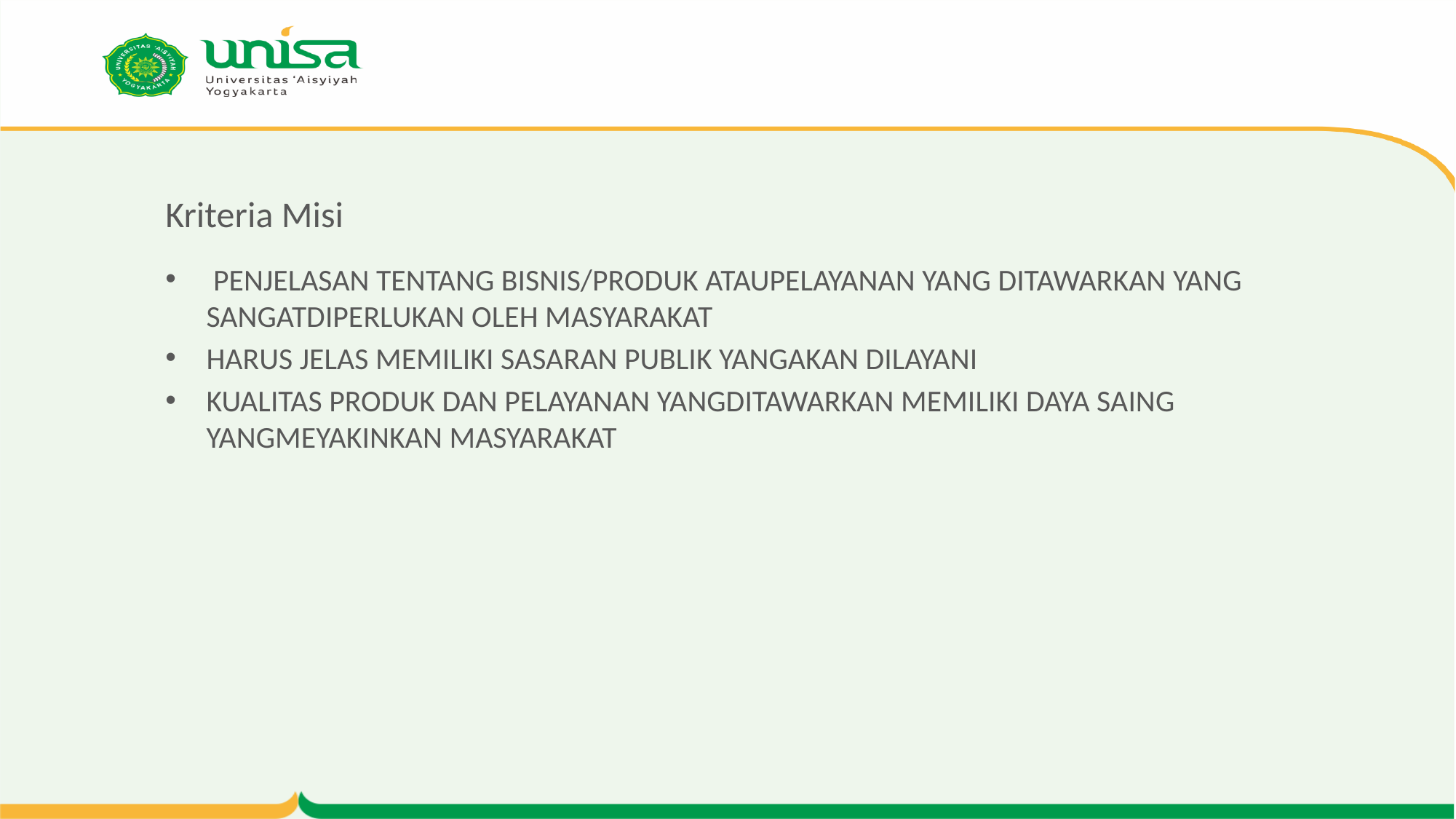

# Kriteria Misi
 PENJELASAN TENTANG BISNIS/PRODUK ATAUPELAYANAN YANG DITAWARKAN YANG SANGATDIPERLUKAN OLEH MASYARAKAT
HARUS JELAS MEMILIKI SASARAN PUBLIK YANGAKAN DILAYANI
KUALITAS PRODUK DAN PELAYANAN YANGDITAWARKAN MEMILIKI DAYA SAING YANGMEYAKINKAN MASYARAKAT